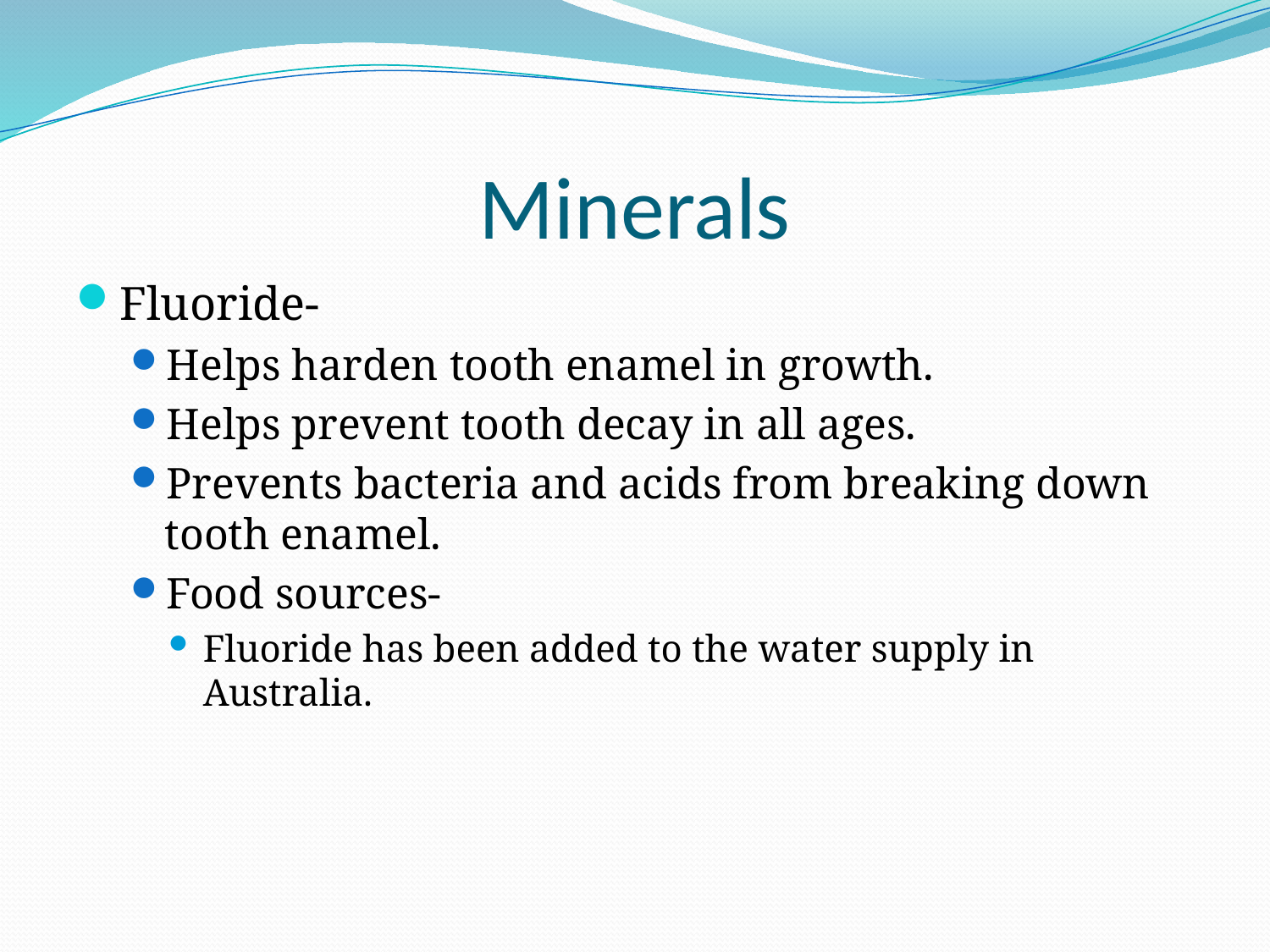

# Minerals
Fluoride-
Helps harden tooth enamel in growth.
Helps prevent tooth decay in all ages.
Prevents bacteria and acids from breaking down tooth enamel.
Food sources-
Fluoride has been added to the water supply in Australia.